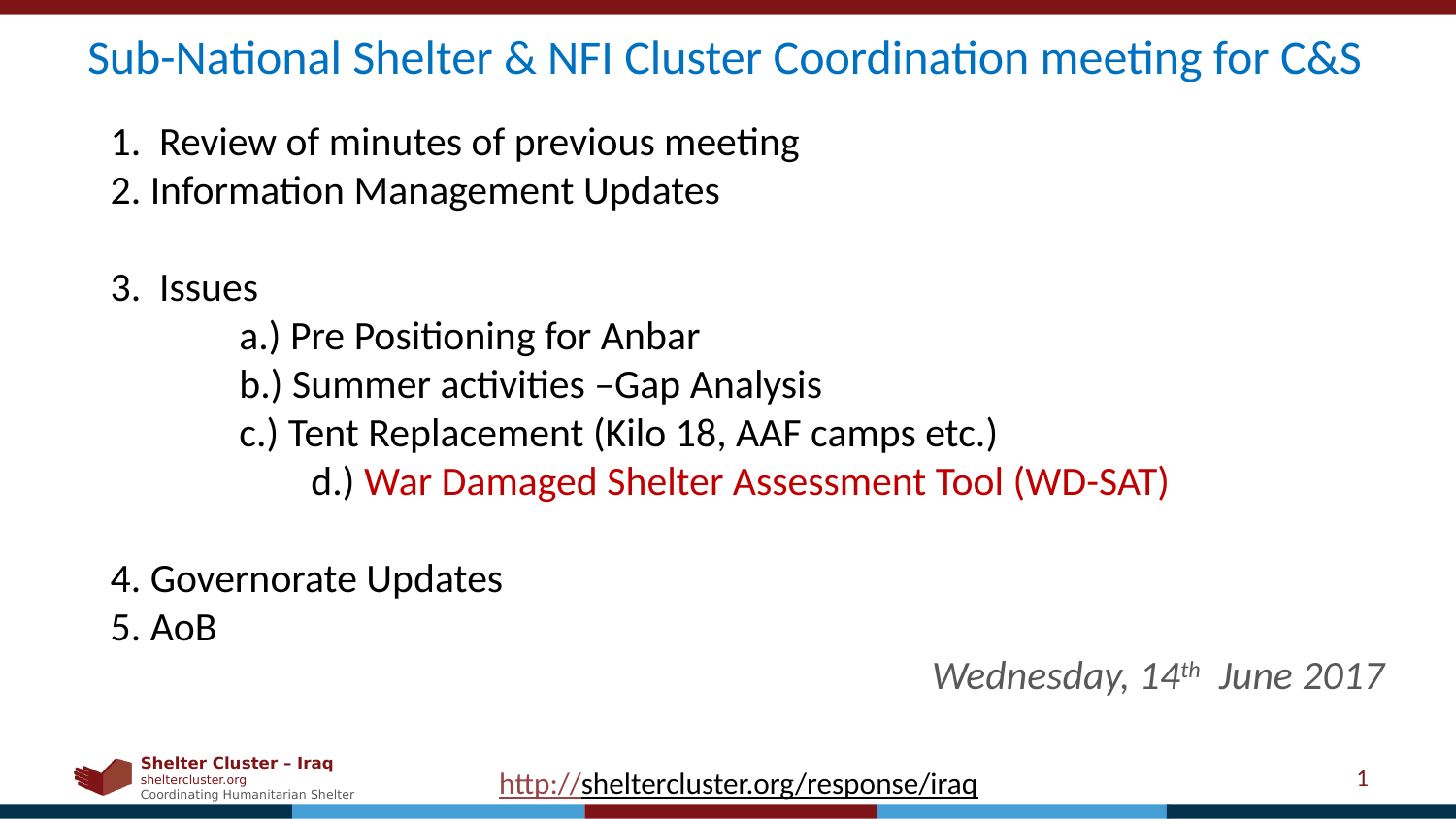

Sub-National Shelter & NFI Cluster Coordination meeting for C&S
1.  Review of minutes of previous meeting
2. Information Management Updates

3.  Issues
              a.) Pre Positioning for Anbar
              b.) Summer activities –Gap Analysis
              c.) Tent Replacement (Kilo 18, AAF camps etc.)
	      d.) War Damaged Shelter Assessment Tool (WD-SAT)

4. Governorate Updates
5. AoB
Wednesday, 14th  June 2017
1
http://sheltercluster.org/response/iraq